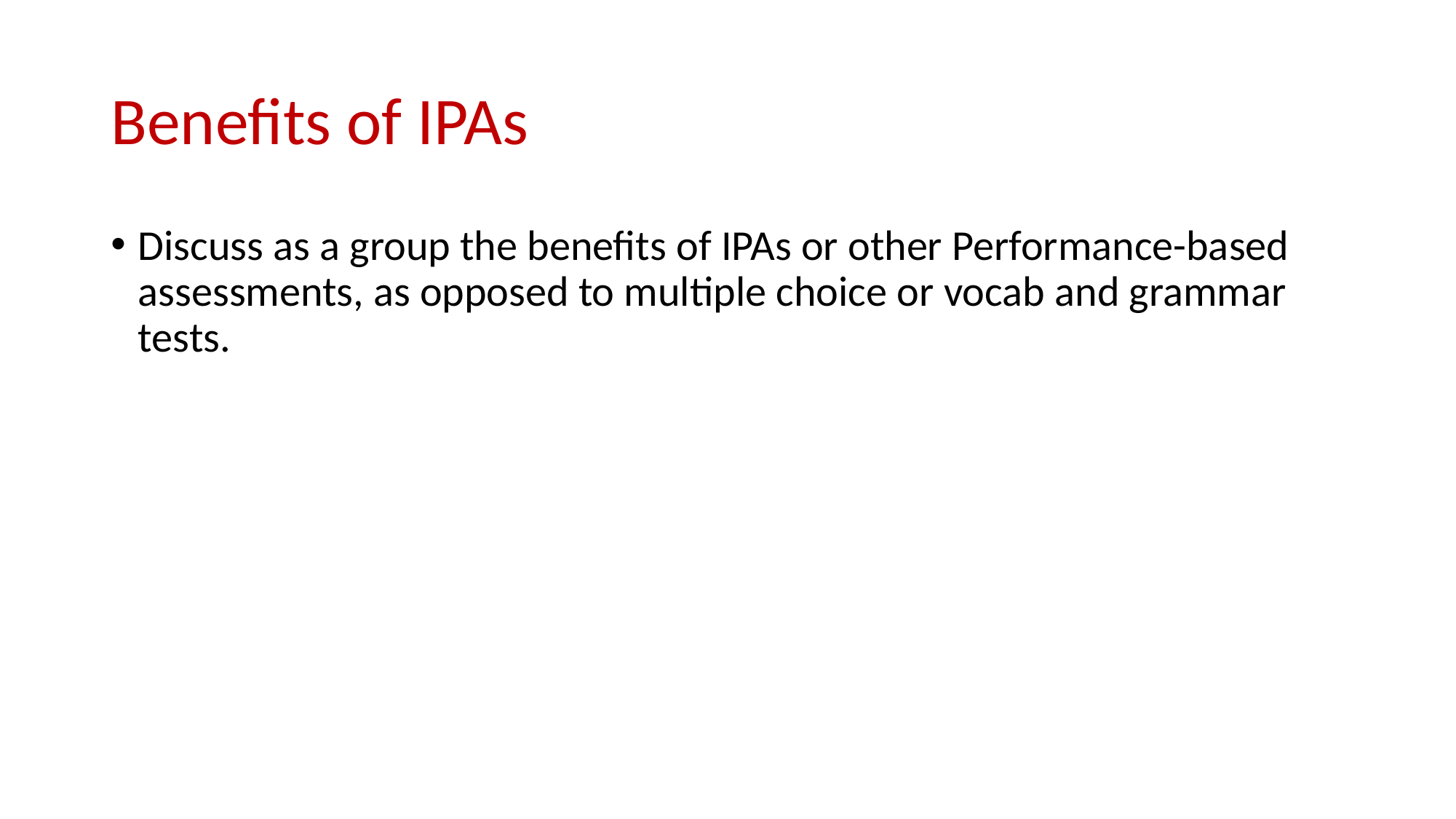

# Benefits of IPAs
Discuss as a group the benefits of IPAs or other Performance-based assessments, as opposed to multiple choice or vocab and grammar tests.